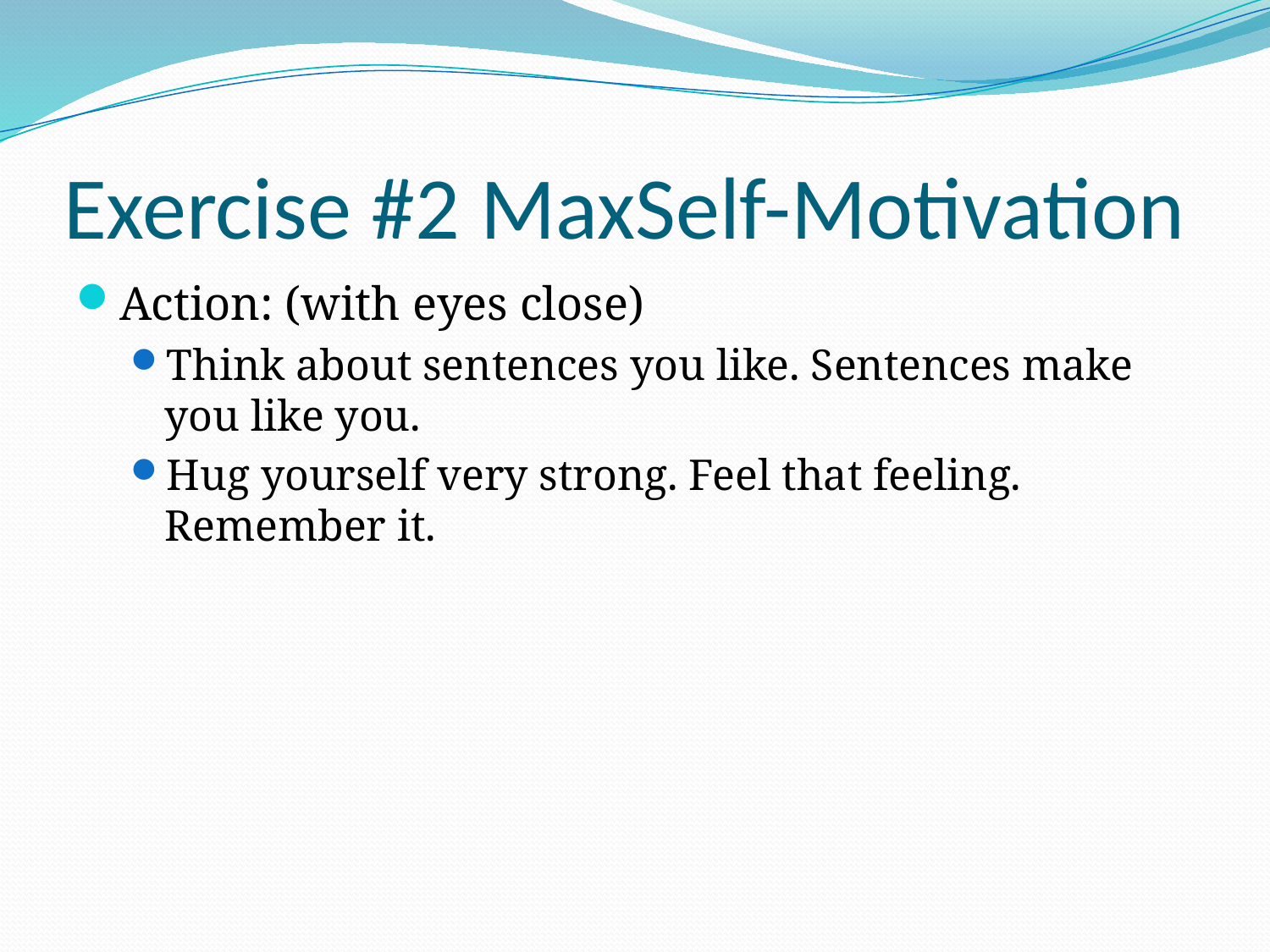

# Exercise #2 MaxSelf-Motivation
Action: (with eyes close)
Think about sentences you like. Sentences make you like you.
Hug yourself very strong. Feel that feeling. Remember it.